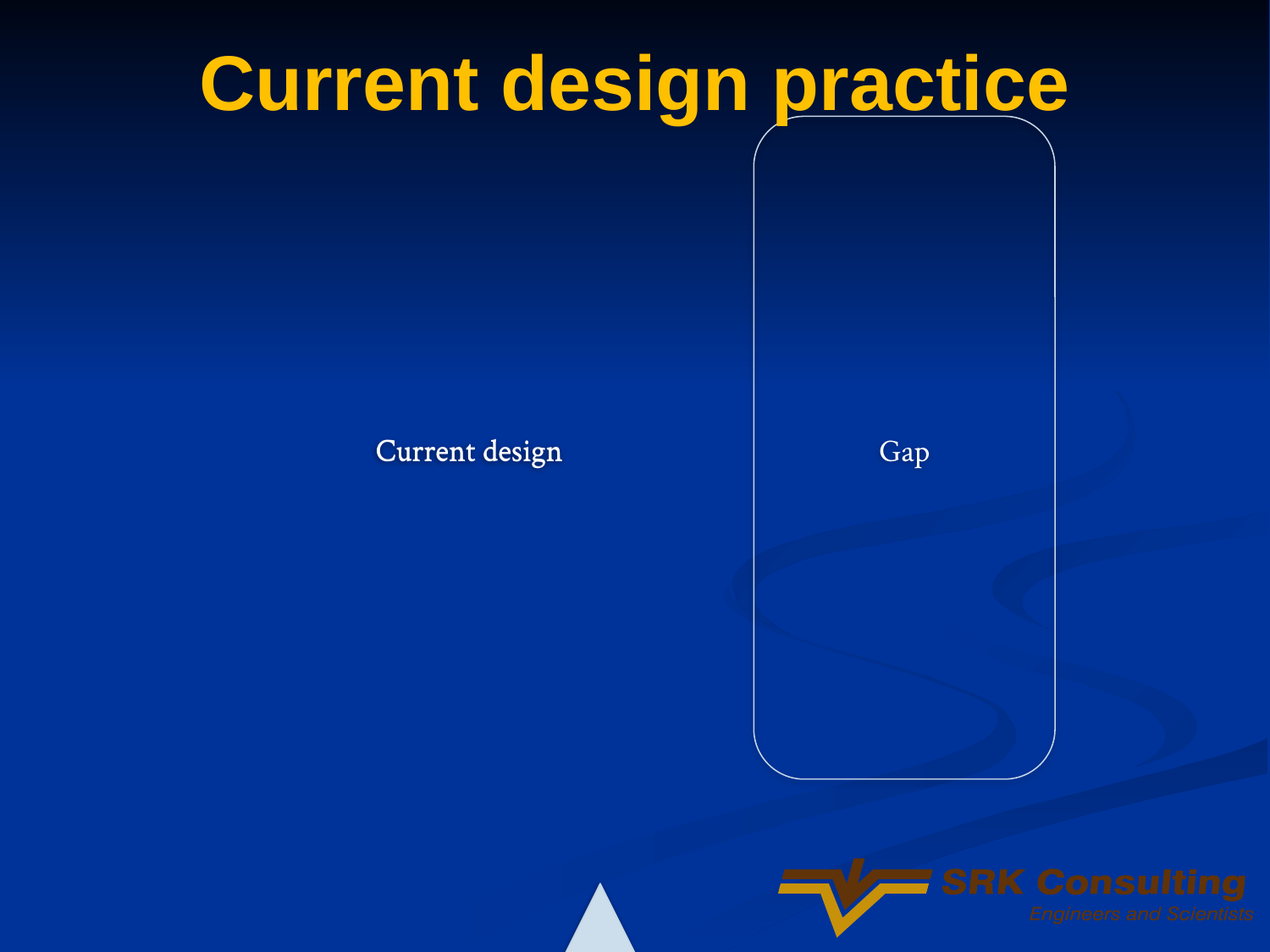

# Current design practice
Current design
Current design
Gap